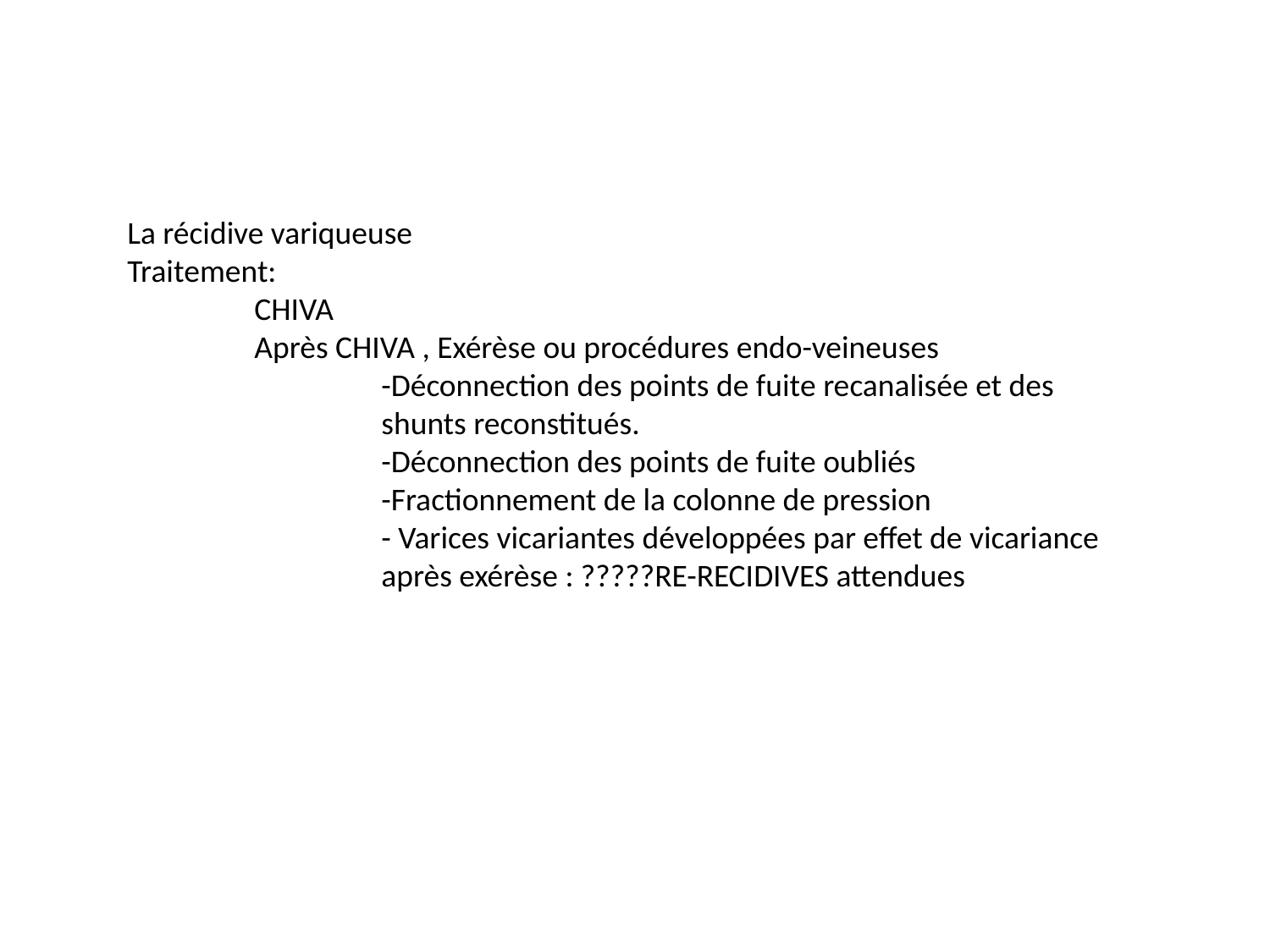

La récidive variqueuse
Traitement:
	CHIVA
	Après CHIVA , Exérèse ou procédures endo-veineuses
		-Déconnection des points de fuite recanalisée et des 		shunts reconstitués.
		-Déconnection des points de fuite oubliés
		-Fractionnement de la colonne de pression
		- Varices vicariantes développées par effet de vicariance 		après exérèse : ?????RE-RECIDIVES attendues